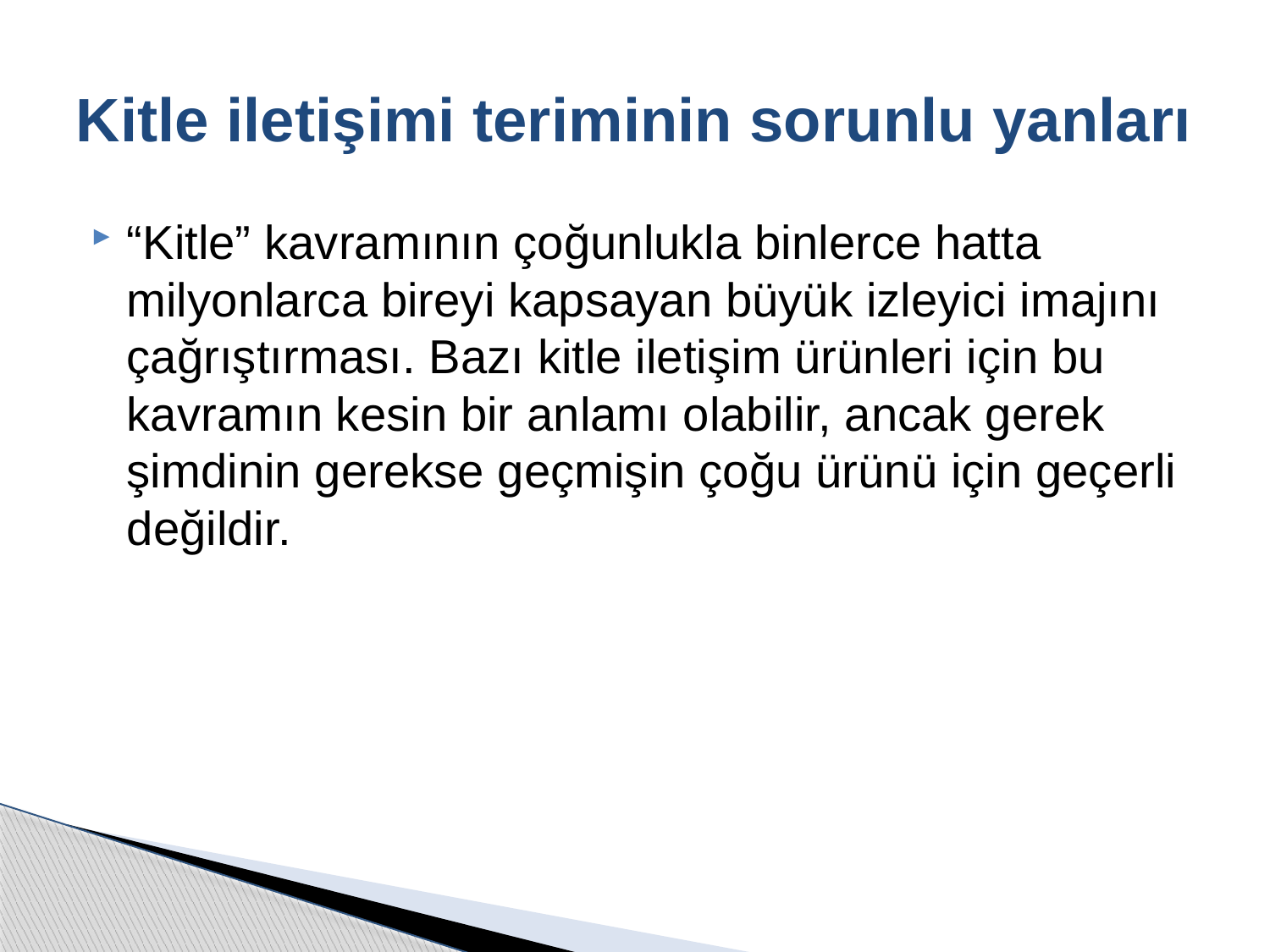

# Kitle iletişimi teriminin sorunlu yanları
“Kitle” kavramının çoğunlukla binlerce hatta milyonlarca bireyi kapsayan büyük izleyici imajını çağrıştırması. Bazı kitle iletişim ürünleri için bu kavramın kesin bir anlamı olabilir, ancak gerek şimdinin gerekse geçmişin çoğu ürünü için geçerli değildir.